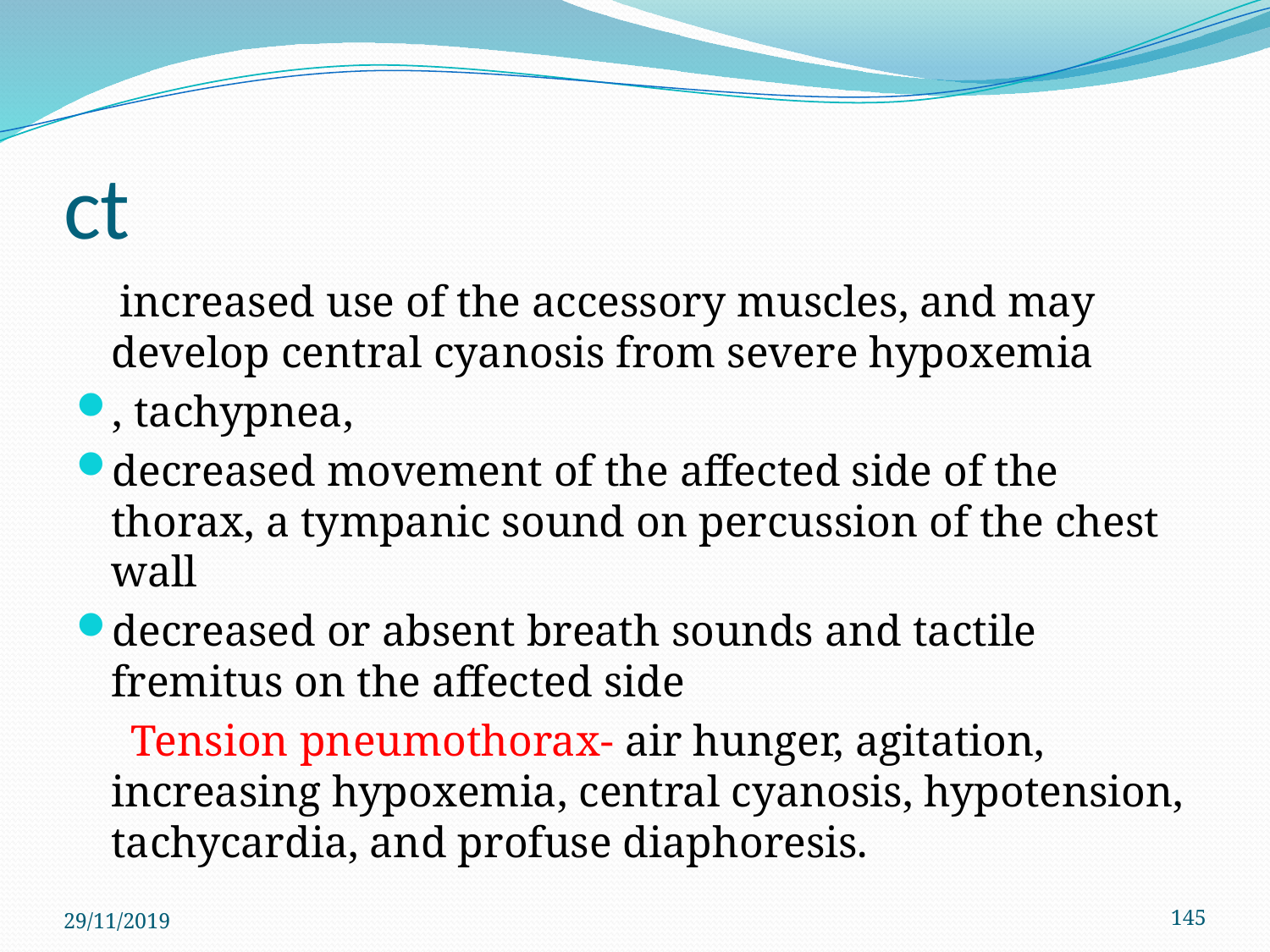

# ct
    increased use of the accessory muscles, and may develop central cyanosis from severe hypoxemia
, tachypnea,
decreased movement of the affected side of the thorax, a tympanic sound on percussion of the chest wall
decreased or absent breath sounds and tactile fremitus on the affected side
     Tension pneumothorax- air hunger, agitation, increasing hypoxemia, central cyanosis, hypotension, tachycardia, and profuse diaphoresis.

29/11/2019
145